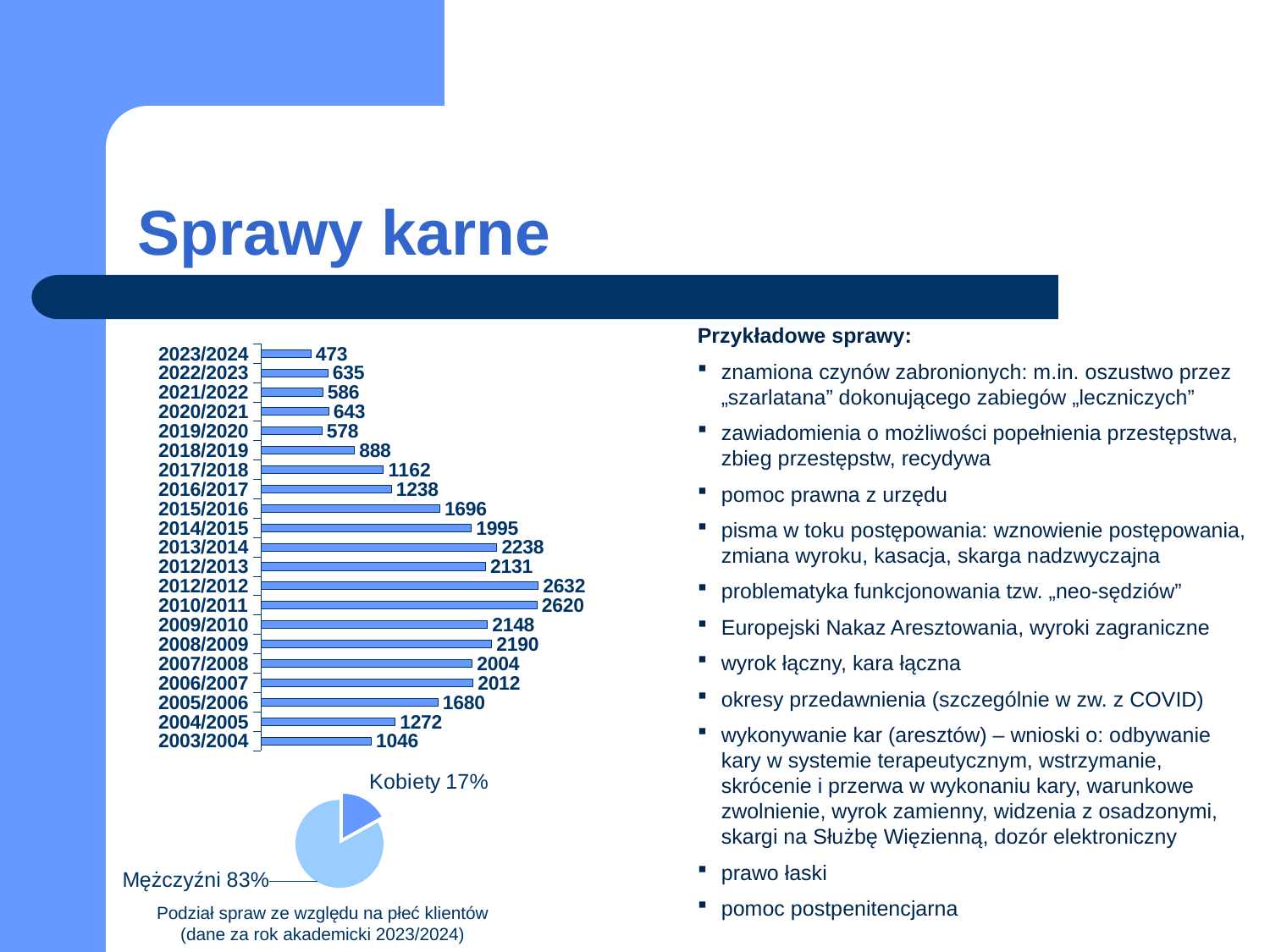

# Sprawy karne

### Chart

| Category |  |
|---|---|
| 2003/2004 | 1046.0 |
| 2004/2005 | 1272.0 |
| 2005/2006 | 1680.0 |
| 2006/2007 | 2012.0 |
| 2007/2008 | 2004.0 |
| 2008/2009 | 2190.0 |
| 2009/2010 | 2148.0 |
| 2010/2011 | 2620.0 |
| 2012/2012 | 2632.0 |
| 2012/2013 | 2131.0 |
| 2013/2014 | 2238.0 |
| 2014/2015 | 1995.0 |
| 2015/2016 | 1696.0 |
| 2016/2017 | 1238.0 |
| 2017/2018 | 1162.0 |
| 2018/2019 | 888.0 |
| 2019/2020 | 578.0 |
| 2020/2021 | 643.0 |
| 2021/2022 | 586.0 |
| 2022/2023 | 635.0 |
| 2023/2024 | 473.0 |
Przykładowe sprawy:
znamiona czynów zabronionych: m.in. oszustwo przez „szarlatana” dokonującego zabiegów „leczniczych”
zawiadomienia o możliwości popełnienia przestępstwa, zbieg przestępstw, recydywa
pomoc prawna z urzędu
pisma w toku postępowania: wznowienie postępowania, zmiana wyroku, kasacja, skarga nadzwyczajna
problematyka funkcjonowania tzw. „neo-sędziów”
Europejski Nakaz Aresztowania, wyroki zagraniczne
wyrok łączny, kara łączna
okresy przedawnienia (szczególnie w zw. z COVID)
wykonywanie kar (aresztów) – wnioski o: odbywanie kary w systemie terapeutycznym, wstrzymanie, skrócenie i przerwa w wykonaniu kary, warunkowe zwolnienie, wyrok zamienny, widzenia z osadzonymi, skargi na Służbę Więzienną, dozór elektroniczny
prawo łaski
pomoc postpenitencjarna

### Chart

| Category |  |
|---|---|
| Kobiety | 80.0 |
| Mężczyźni | 393.0 |
Podział spraw ze względu na płeć klientów (dane za rok akademicki 2023/2024)